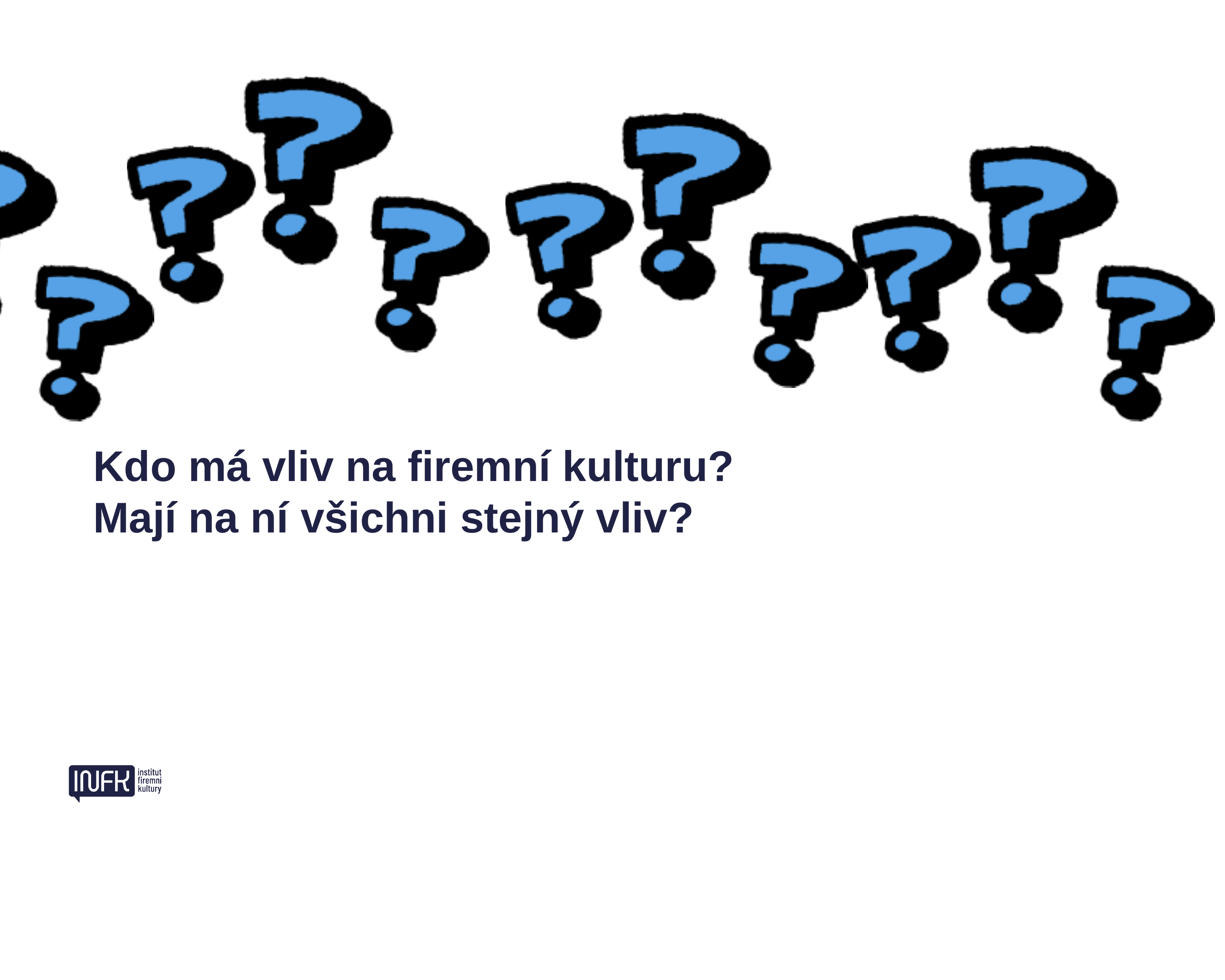

Kdo má vliv na firemní kulturu?
Mají na ní všichni stejný vliv?